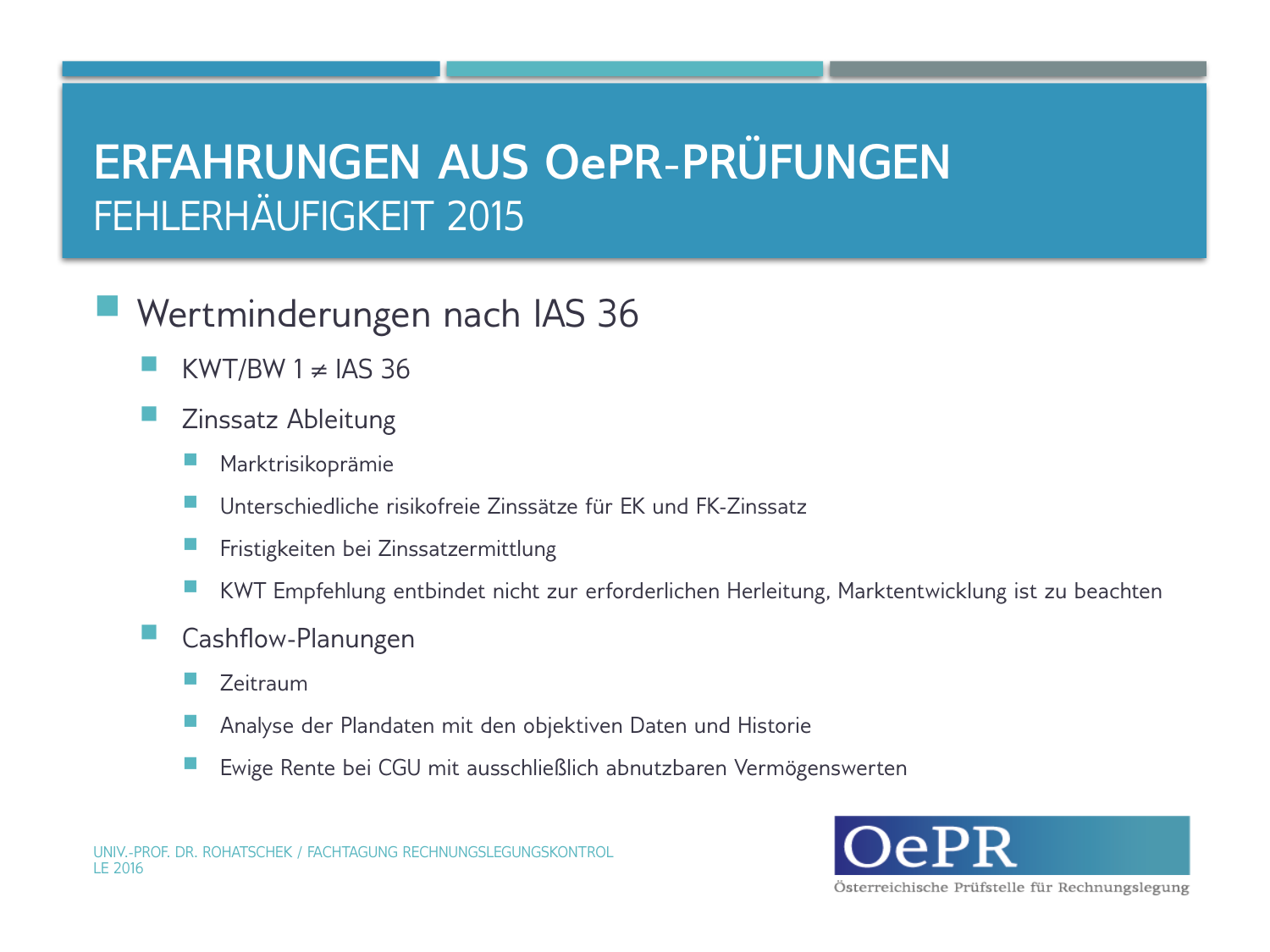

# Erfahrungen aus OePR-Prüfungen Fehlerhäufigkeit 2015
Wertminderungen nach IAS 36
KWT/BW 1 ≠ IAS 36
Zinssatz Ableitung
Marktrisikoprämie
Unterschiedliche risikofreie Zinssätze für EK und FK-Zinssatz
Fristigkeiten bei Zinssatzermittlung
KWT Empfehlung entbindet nicht zur erforderlichen Herleitung, Marktentwicklung ist zu beachten
Cashflow-Planungen
Zeitraum
Analyse der Plandaten mit den objektiven Daten und Historie
Ewige Rente bei CGU mit ausschließlich abnutzbaren Vermögenswerten
Univ.-Prof. Dr. Rohatschek / Fachtagung Rechnungslegungskontrolle 2016